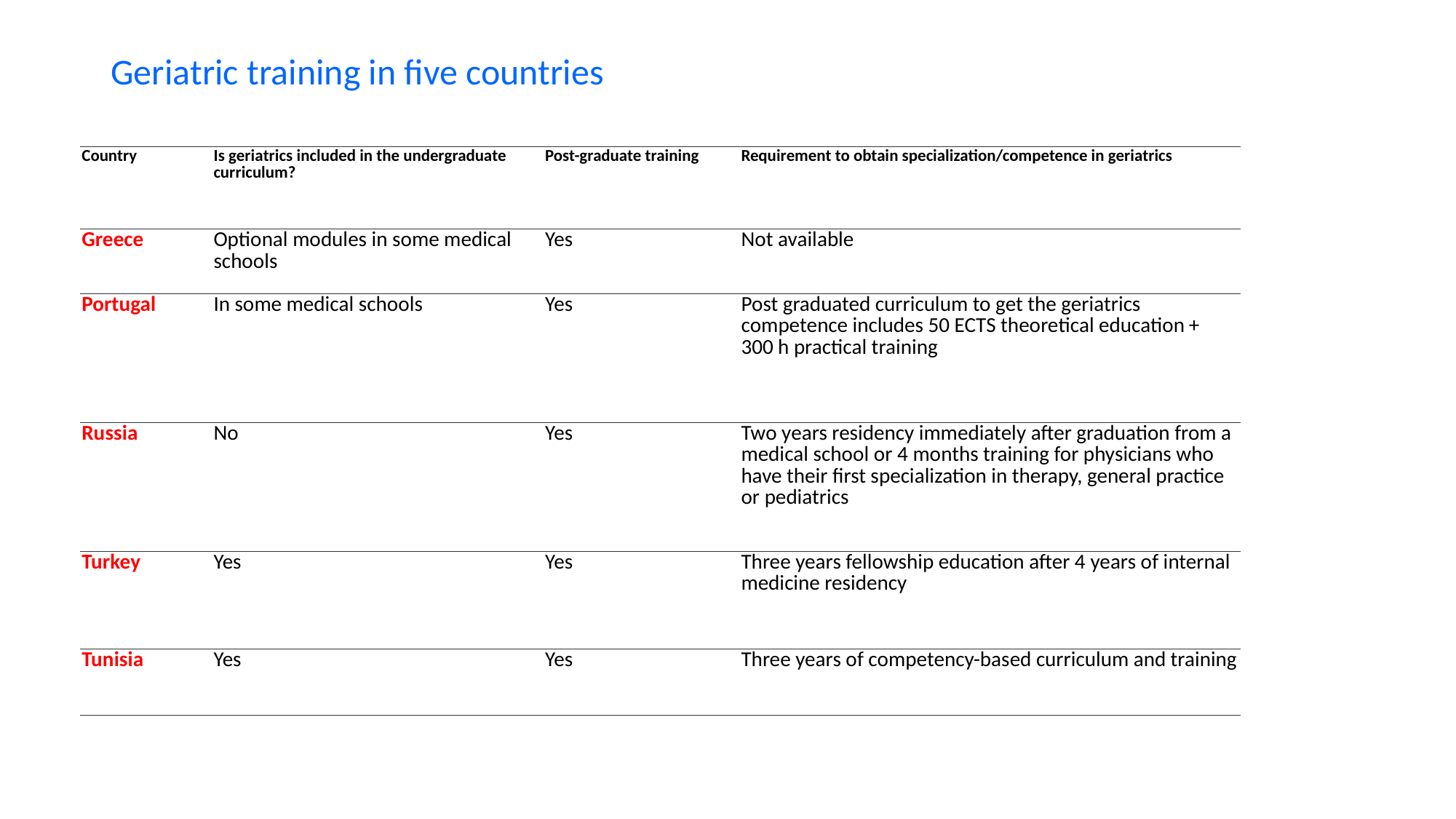

# Geriatric training in five countries
| Country | Is geriatrics included in the undergraduate curriculum? | Post-graduate training | Requirement to obtain specialization/competence in geriatrics |
| --- | --- | --- | --- |
| Greece | Optional modules in some medical schools | Yes | Not available |
| Portugal | In some medical schools | Yes | Post graduated curriculum to get the geriatrics competence includes 50 ECTS theoretical education + 300 h practical training |
| Russia | No | Yes | Two years residency immediately after graduation from a medical school or 4 months training for physicians who have their first specialization in therapy, general practice or pediatrics |
| Turkey | Yes | Yes | Three years fellowship education after 4 years of internal medicine residency |
| Tunisia | Yes | Yes | Three years of competency-based curriculum and training |